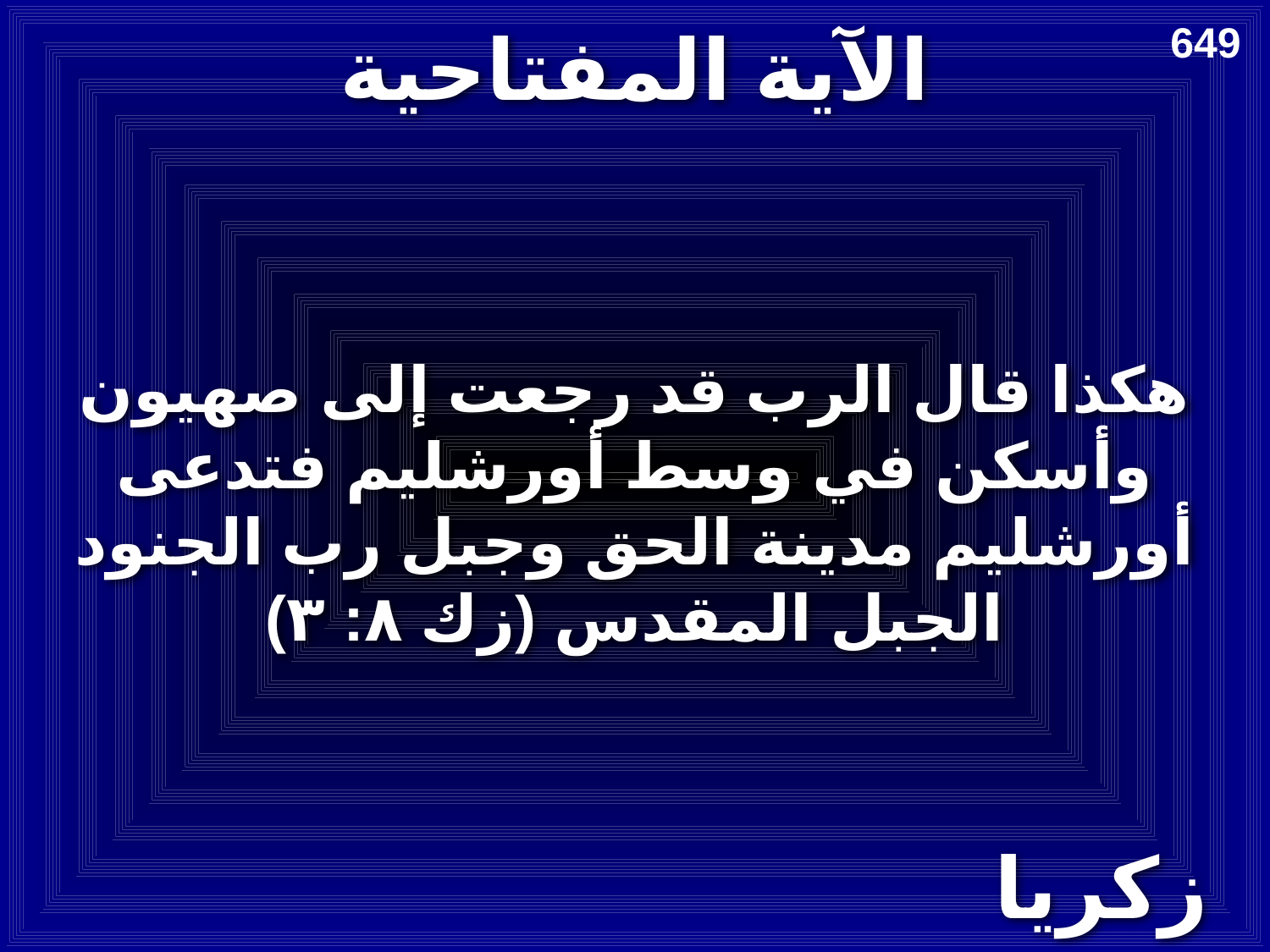

# الآية المفتاحية
649

هكذا قال الرب قد رجعت إلى صهيون وأسكن في وسط أورشليم فتدعى أورشليم مدينة الحق وجبل رب الجنود الجبل المقدس (زك ٨: ٣)
زكريا